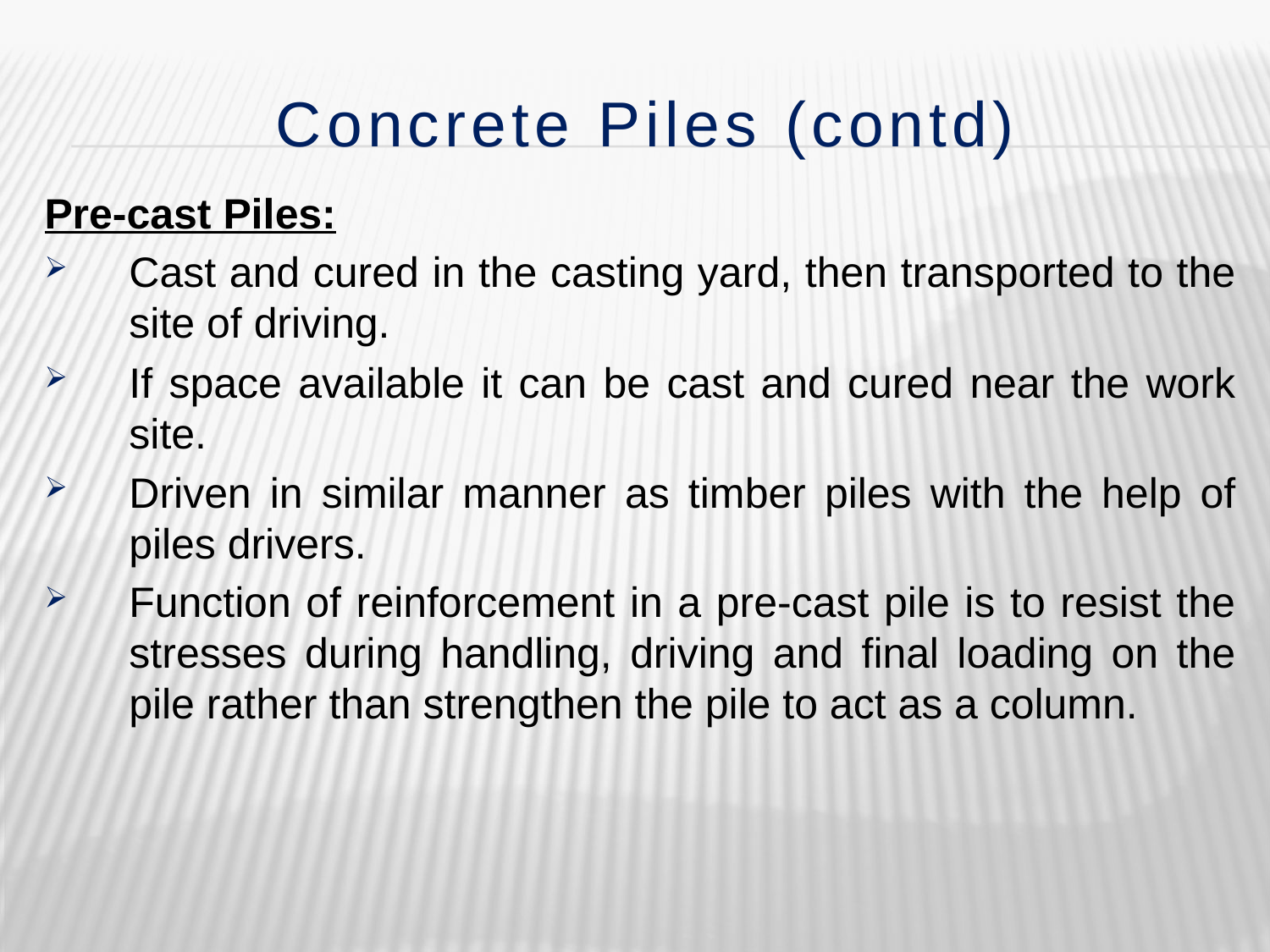

# Concrete Piles (contd)
Pre-cast Piles:
Cast and cured in the casting yard, then transported to the site of driving.
If space available it can be cast and cured near the work site.
Driven in similar manner as timber piles with the help of piles drivers.
Function of reinforcement in a pre-cast pile is to resist the stresses during handling, driving and final loading on the pile rather than strengthen the pile to act as a column.